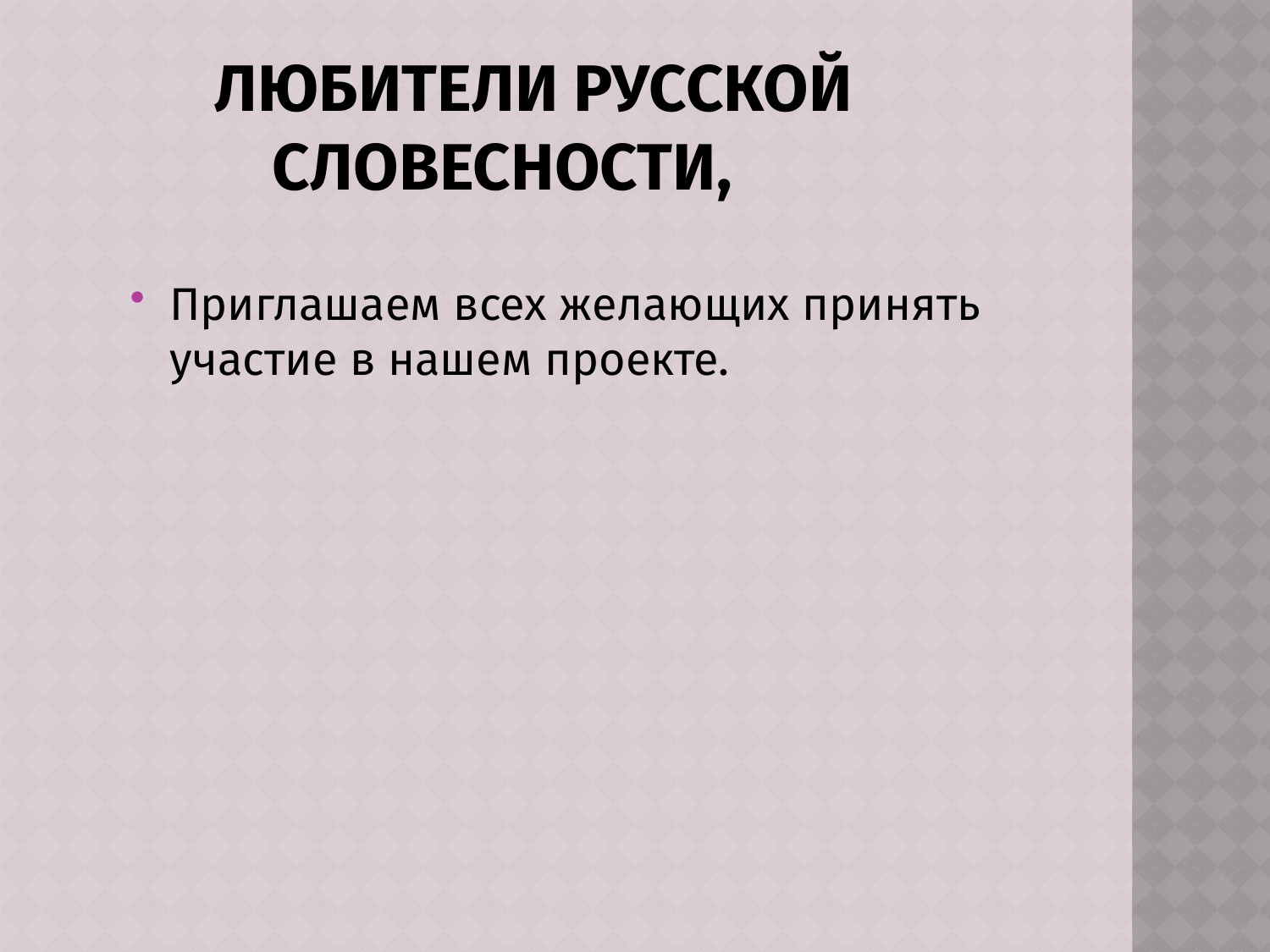

любители русской словесности,
Приглашаем всех желающих принять участие в нашем проекте.